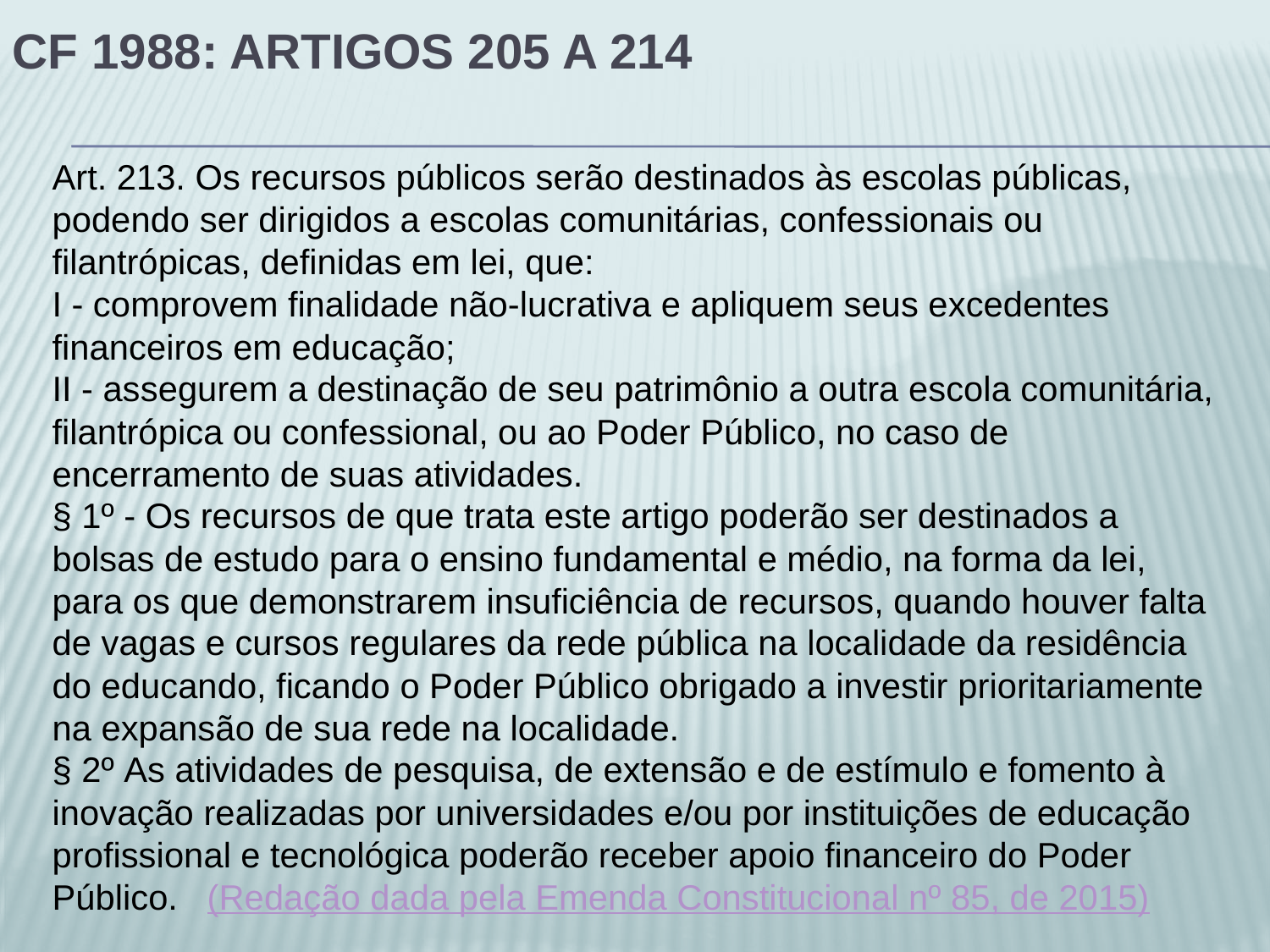

# CF 1988: artigos 205 a 214
Art. 213. Os recursos públicos serão destinados às escolas públicas, podendo ser dirigidos a escolas comunitárias, confessionais ou filantrópicas, definidas em lei, que:
I - comprovem finalidade não-lucrativa e apliquem seus excedentes financeiros em educação;
II - assegurem a destinação de seu patrimônio a outra escola comunitária, filantrópica ou confessional, ou ao Poder Público, no caso de encerramento de suas atividades.
§ 1º - Os recursos de que trata este artigo poderão ser destinados a bolsas de estudo para o ensino fundamental e médio, na forma da lei, para os que demonstrarem insuficiência de recursos, quando houver falta de vagas e cursos regulares da rede pública na localidade da residência do educando, ficando o Poder Público obrigado a investir prioritariamente na expansão de sua rede na localidade.
§ 2º As atividades de pesquisa, de extensão e de estímulo e fomento à inovação realizadas por universidades e/ou por instituições de educação profissional e tecnológica poderão receber apoio financeiro do Poder Público.   (Redação dada pela Emenda Constitucional nº 85, de 2015)